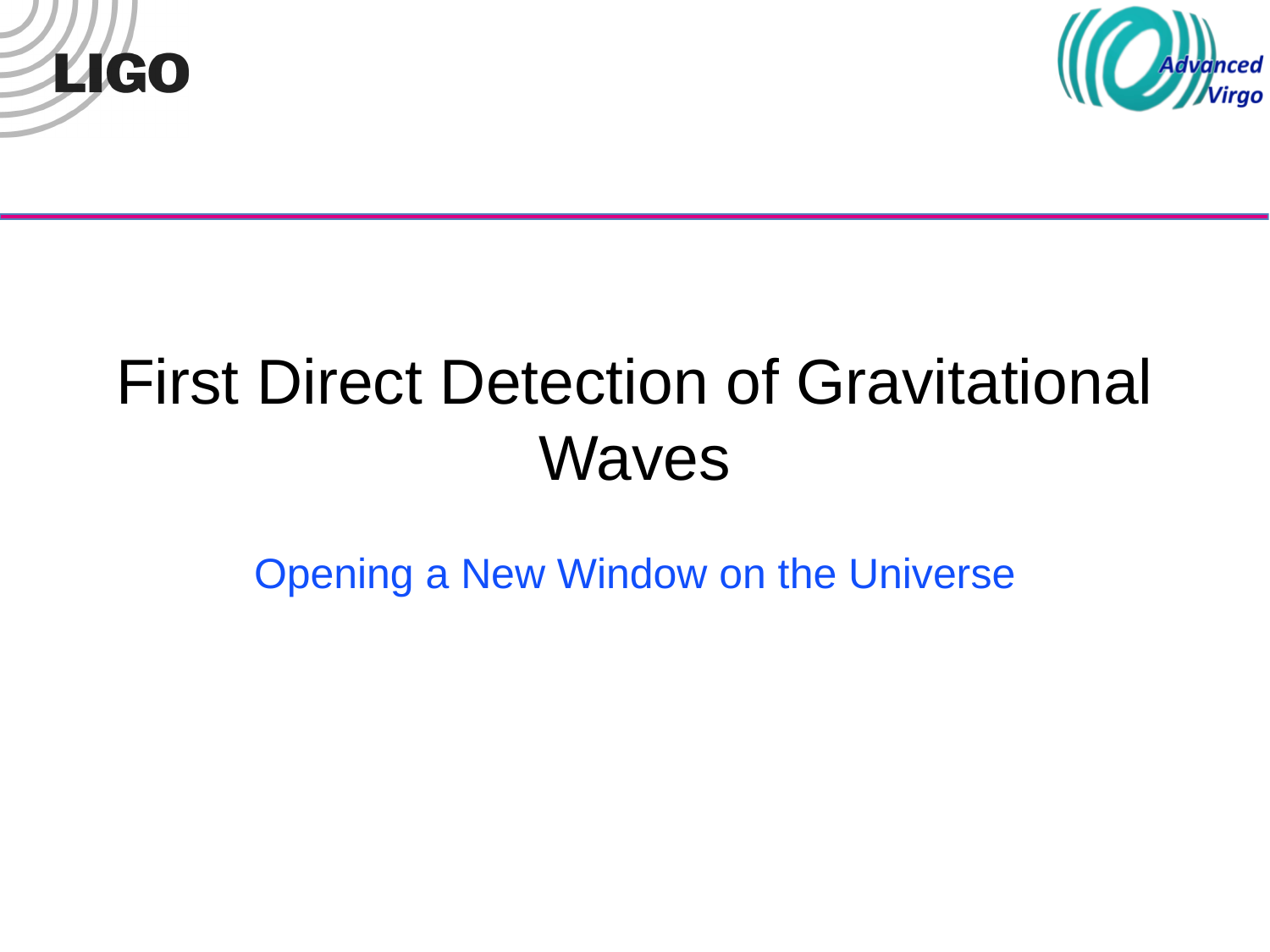

First Direct Detection of Gravitational Waves
Opening a New Window on the Universe